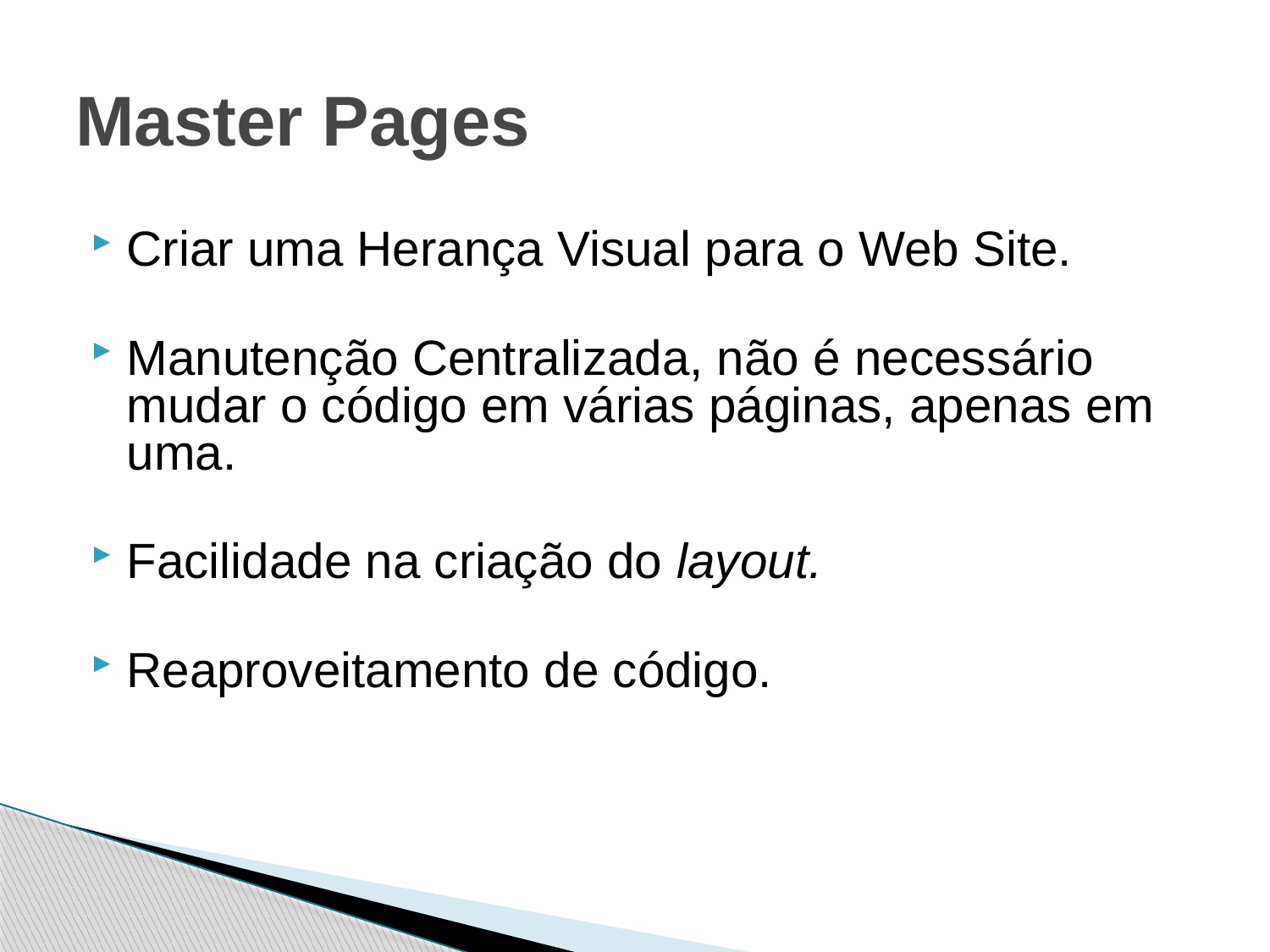

# Master Pages
Criar uma Herança Visual para o Web Site.

Manutenção Centralizada, não é necessário mudar o código em várias páginas, apenas em uma.

Facilidade na criação do layout.

Reaproveitamento de código.